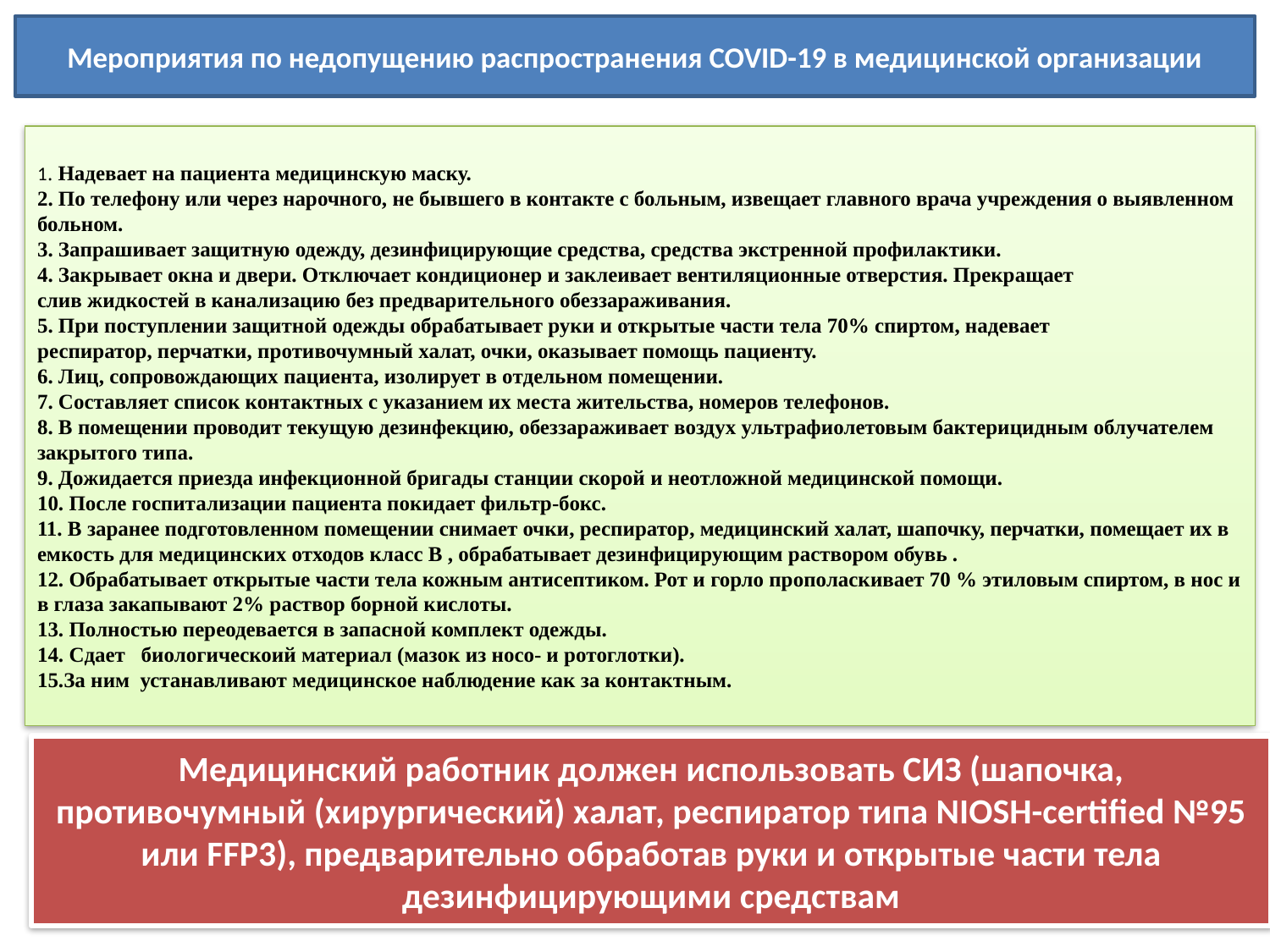

# Мероприятия по недопущению распространения COVID-19 в медицинской организации
1. Надевает на пациента медицинскую маску.
2. По телефону или через нарочного, не бывшего в контакте с больным, извещает главного врача учреждения о выявленном больном.
3. Запрашивает защитную одежду, дезинфицирующие средства, средства экстренной профилактики.
4. Закрывает окна и двери. Отключает кондиционер и заклеивает вентиляционные отверстия. Прекращает
слив жидкостей в канализацию без предварительного обеззараживания.
5. При поступлении защитной одежды обрабатывает руки и открытые части тела 70% спиртом, надевает
респиратор, перчатки, противочумный халат, очки, оказывает помощь пациенту.
6. Лиц, сопровождающих пациента, изолирует в отдельном помещении.
7. Составляет список контактных с указанием их места жительства, номеров телефонов.
8. В помещении проводит текущую дезинфекцию, обеззараживает воздух ультрафиолетовым бактерицидным облучателем закрытого типа.
9. Дожидается приезда инфекционной бригады станции скорой и неотложной медицинской помощи.
10. После госпитализации пациента покидает фильтр-бокс.
11. В заранее подготовленном помещении снимает очки, респиратор, медицинский халат, шапочку, перчатки, помещает их в емкость для медицинских отходов класс В , обрабатывает дезинфицирующим раствором обувь .
12. Обрабатывает открытые части тела кожным антисептиком. Рот и горло прополаскивает 70 % этиловым спиртом, в нос и в глаза закапывают 2% раствор борной кислоты.
13. Полностью переодевается в запасной комплект одежды.
14. Сдает   биологическоий материал (мазок из носо- и ротоглотки).
15.За ним  устанавливают медицинское наблюдение как за контактным.
Медицинский работник должен использовать СИЗ (шапочка,
противочумный (хирургический) халат, респиратор типа NIOSH-certified №95
или FFP3), предварительно обработав руки и открытые части тела
дезинфицирующими средствам